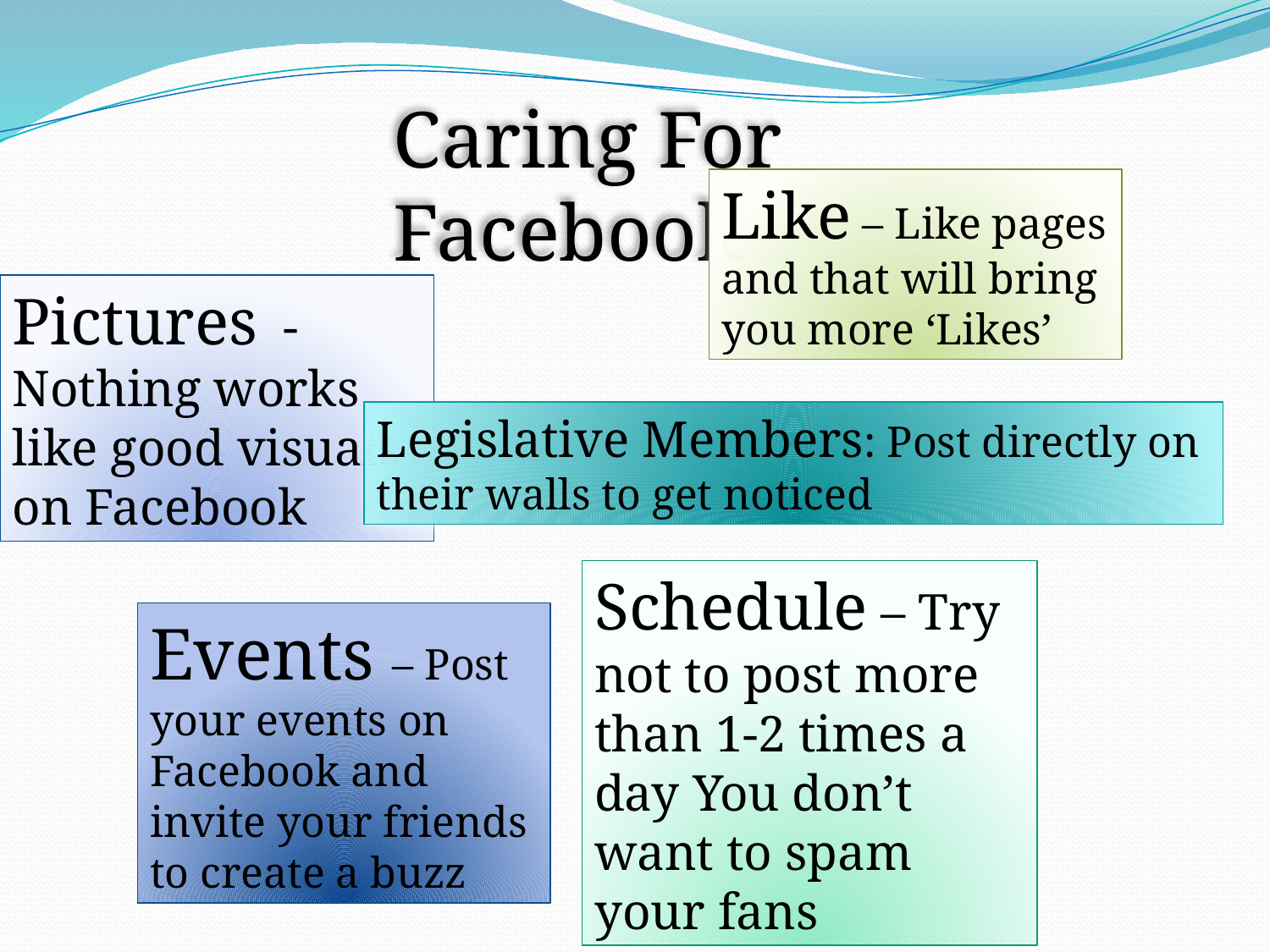

Caring For Facebook
Like – Like pages and that will bring you more ‘Likes’
Pictures  - Nothing works like good visuals on Facebook
Legislative Members: Post directly on
their walls to get noticed
Schedule – Try not to post more than 1-2 times a day You don’t want to spam your fans
Events – Post your events on Facebook and invite your friends to create a buzz